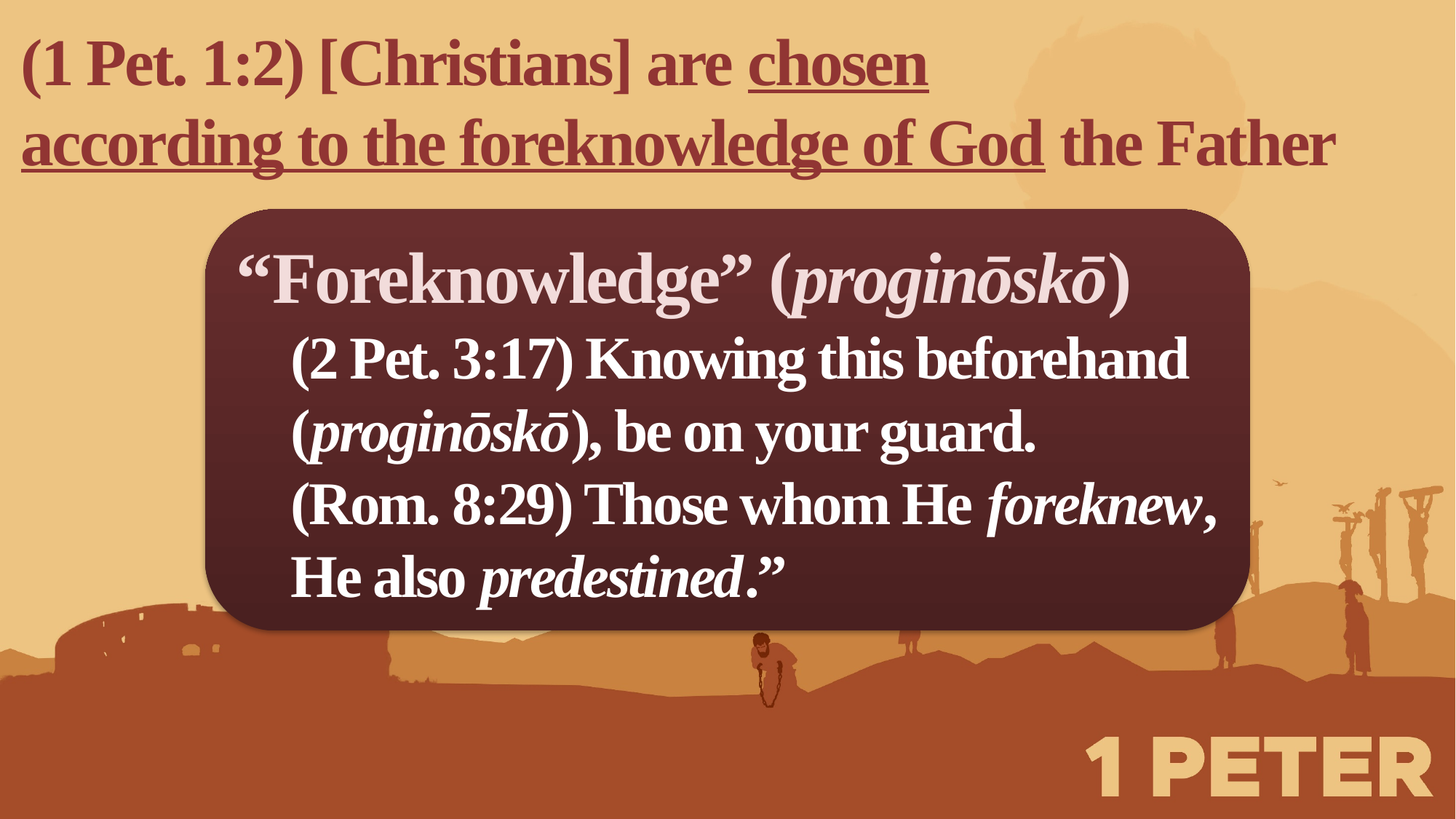

(1 Pet. 1:2) [Christians] are chosen
according to the foreknowledge of God the Father
“Foreknowledge” (proginōskō)
(2 Pet. 3:17) Knowing this beforehand (proginōskō), be on your guard.
(Rom. 8:29) Those whom He foreknew,
He also predestined.”